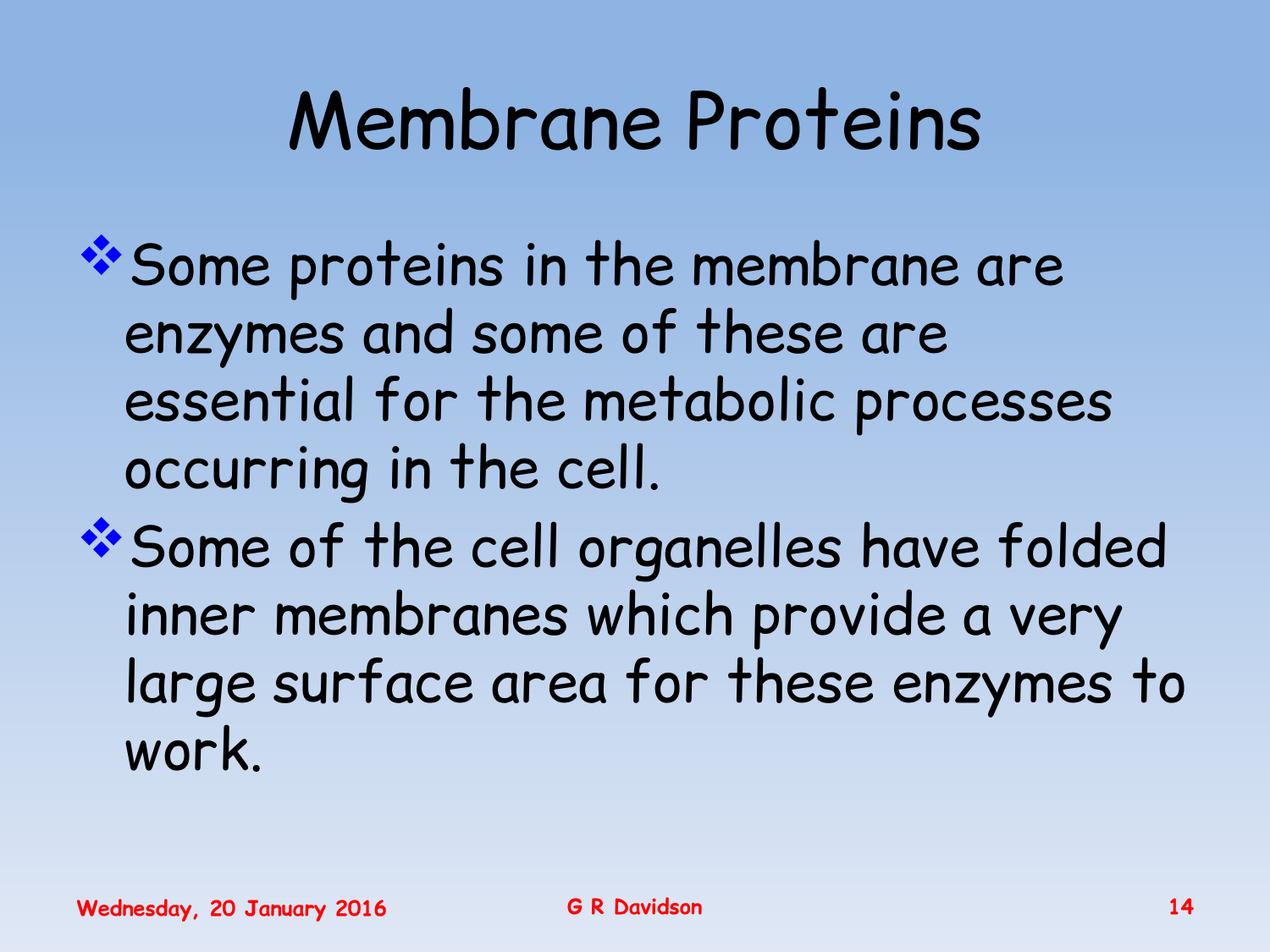

# Membrane Proteins
Some proteins in the membrane are enzymes and some of these are essential for the metabolic processes occurring in the cell.
Some of the cell organelles have folded inner membranes which provide a very large surface area for these enzymes to work.
Wednesday, 20 January 2016
G R Davidson
14